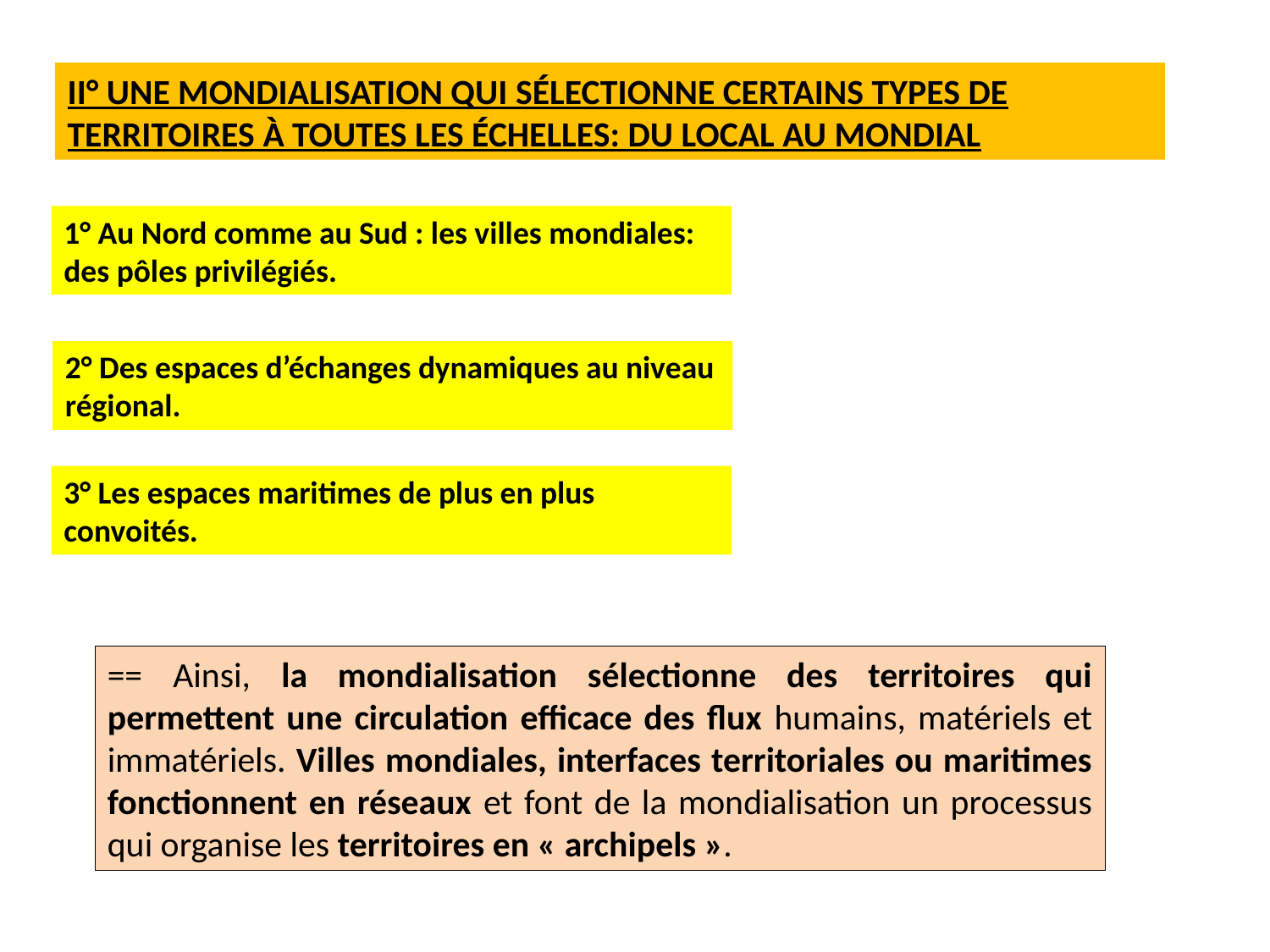

II° UNE MONDIALISATION QUI SÉLECTIONNE CERTAINS TYPES DE TERRITOIRES À TOUTES LES ÉCHELLES: DU LOCAL AU MONDIAL
1° Au Nord comme au Sud : les villes mondiales: des pôles privilégiés.
2° Des espaces d’échanges dynamiques au niveau régional.
3° Les espaces maritimes de plus en plus convoités.
== Ainsi, la mondialisation sélectionne des territoires qui permettent une circulation efficace des flux humains, matériels et immatériels. Villes mondiales, interfaces territoriales ou maritimes fonctionnent en réseaux et font de la mondialisation un processus qui organise les territoires en « archipels ».